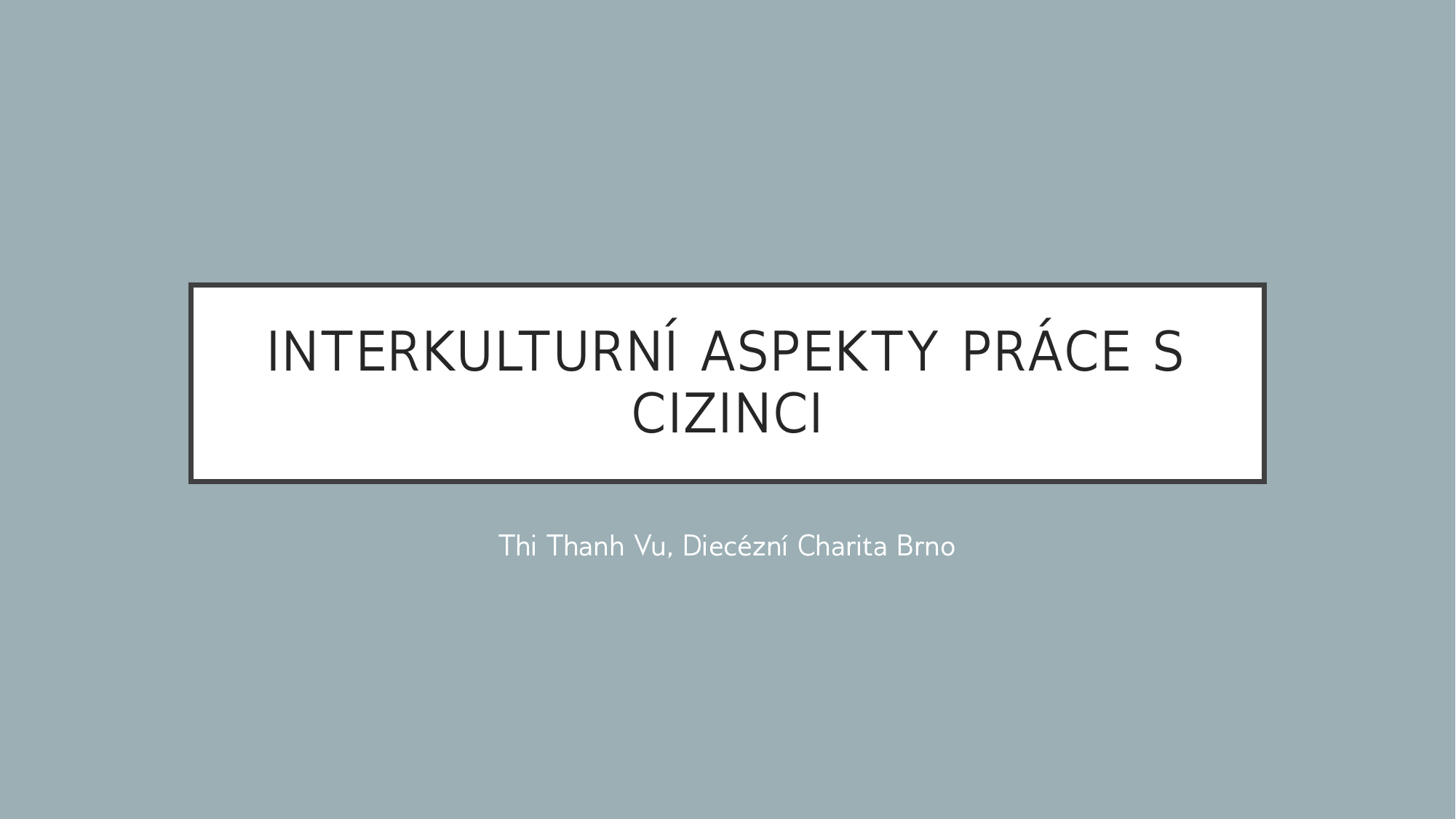

# Interkulturní aspekty práce s cizinci
Thi Thanh Vu, Diecézní Charita Brno